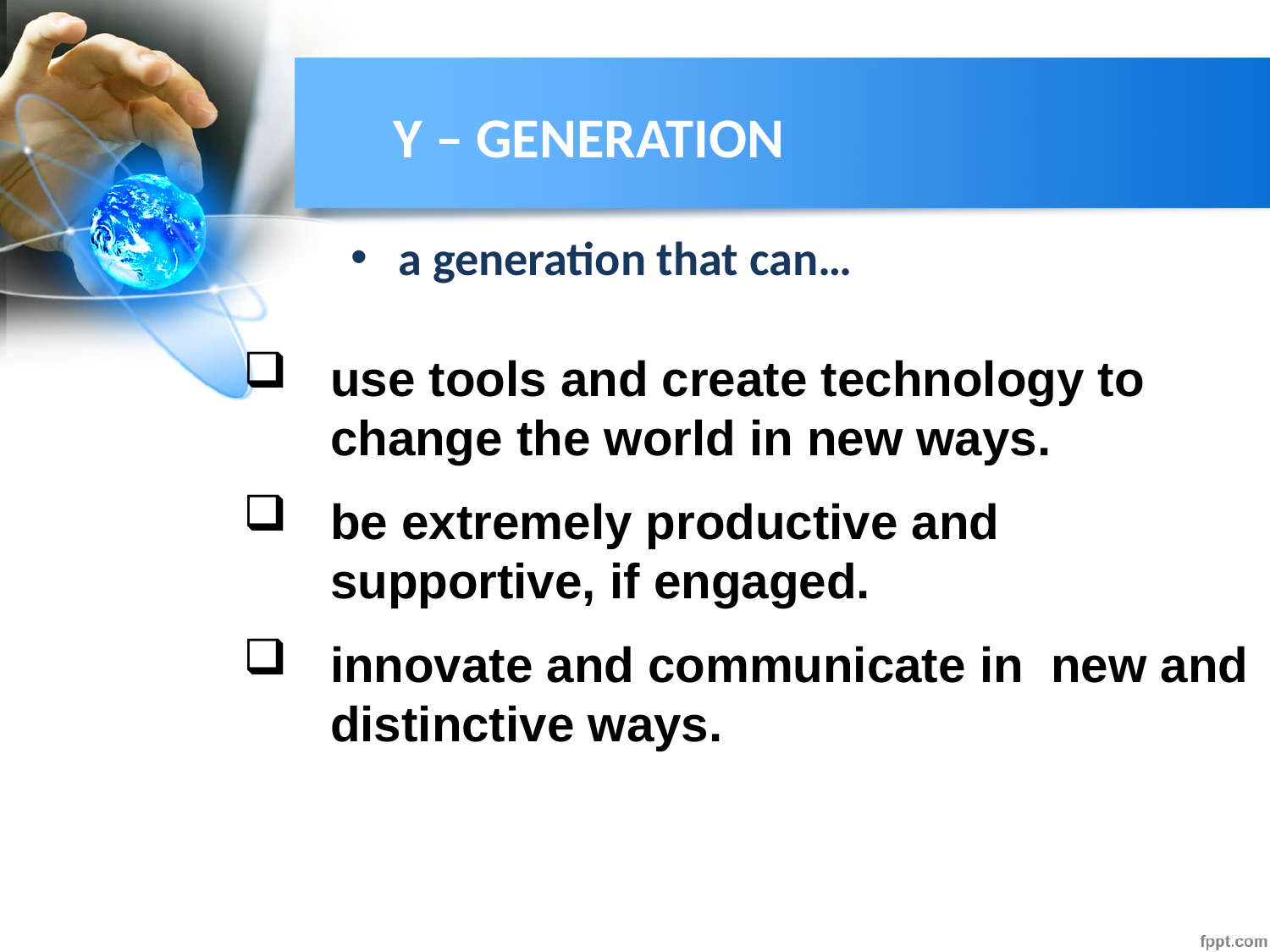

# Y – GENERATION
a generation that can…
use tools and create technology to change the world in new ways.
be extremely productive and   supportive, if engaged.
innovate and communicate in  new and distinctive ways.